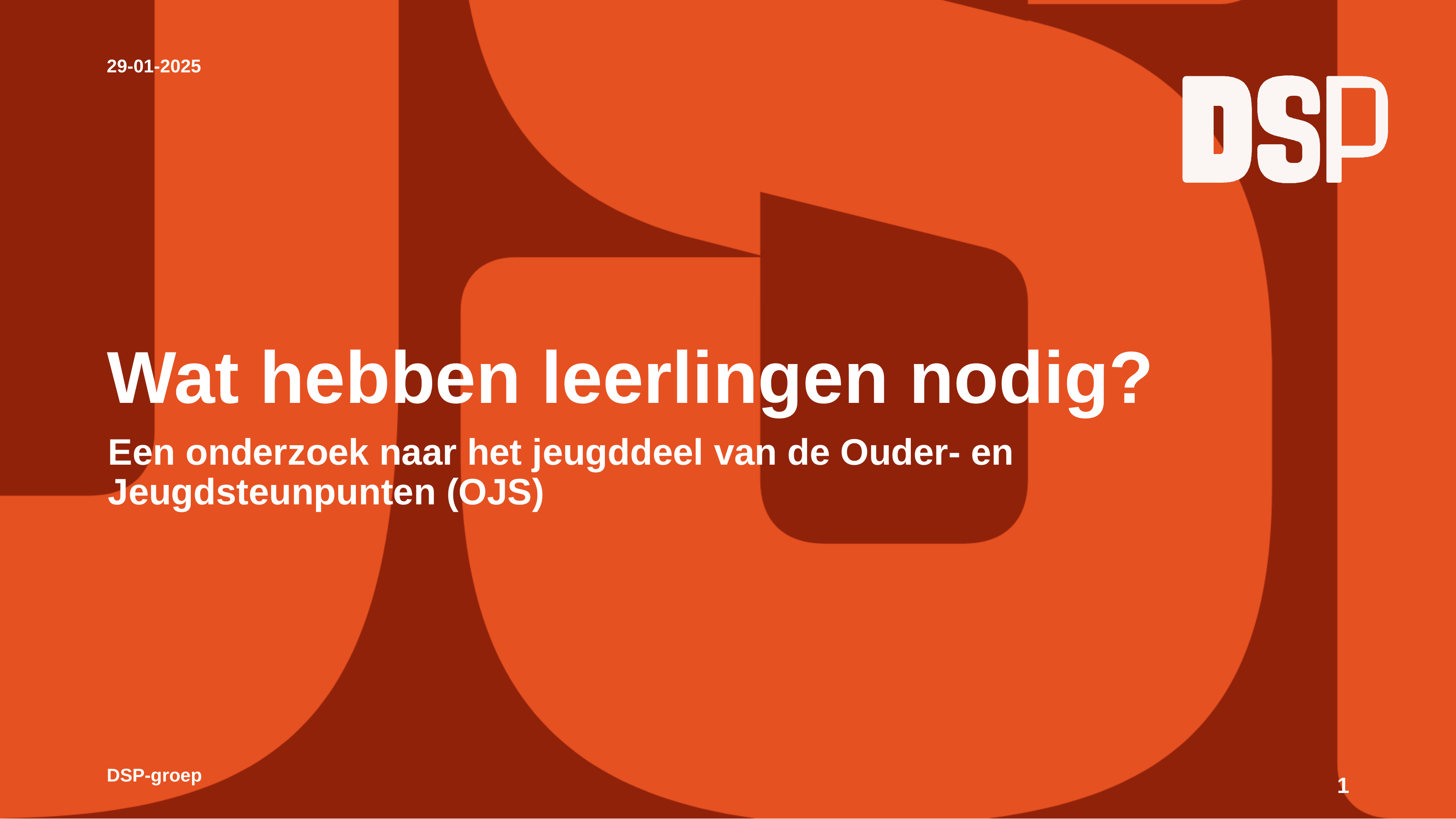

29-01-2025
# Wat hebben leerlingen nodig?
Een onderzoek naar het jeugddeel van de Ouder- en Jeugdsteunpunten (OJS)
DSP-groep
1